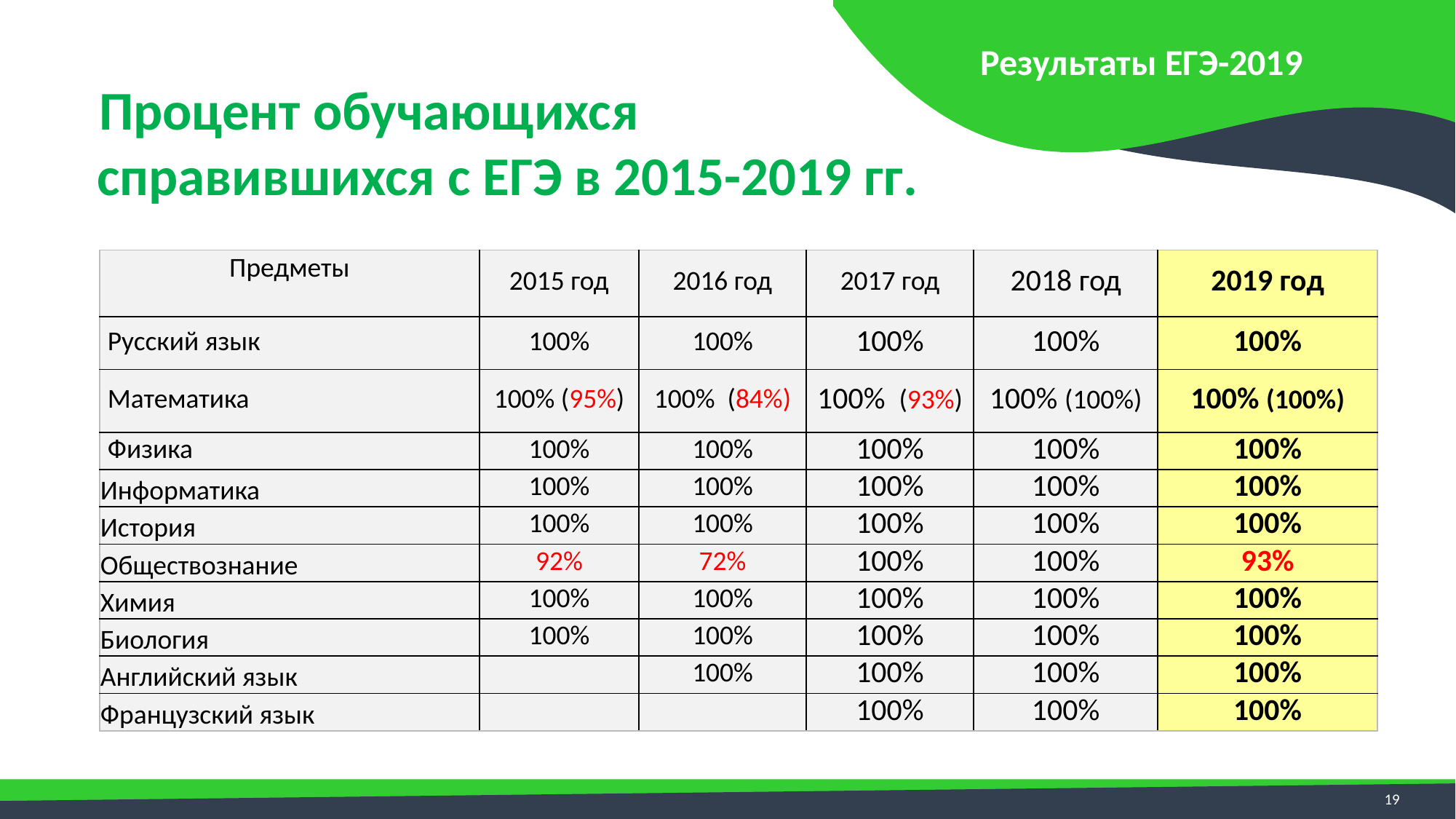

Результаты ЕГЭ-2019
Процент обучающихся справившихся с ЕГЭ в 2015-2019 гг.
| Предметы | 2015 год | 2016 год | 2017 год | 2018 год | 2019 год |
| --- | --- | --- | --- | --- | --- |
| Русский язык | 100% | 100% | 100% | 100% | 100% |
| Математика | 100% (95%) | 100% (84%) | 100% (93%) | 100% (100%) | 100% (100%) |
| Физика | 100% | 100% | 100% | 100% | 100% |
| Информатика | 100% | 100% | 100% | 100% | 100% |
| История | 100% | 100% | 100% | 100% | 100% |
| Обществознание | 92% | 72% | 100% | 100% | 93% |
| Химия | 100% | 100% | 100% | 100% | 100% |
| Биология | 100% | 100% | 100% | 100% | 100% |
| Английский язык |  | 100% | 100% | 100% | 100% |
| Французский язык |  |  | 100% | 100% | 100% |
19